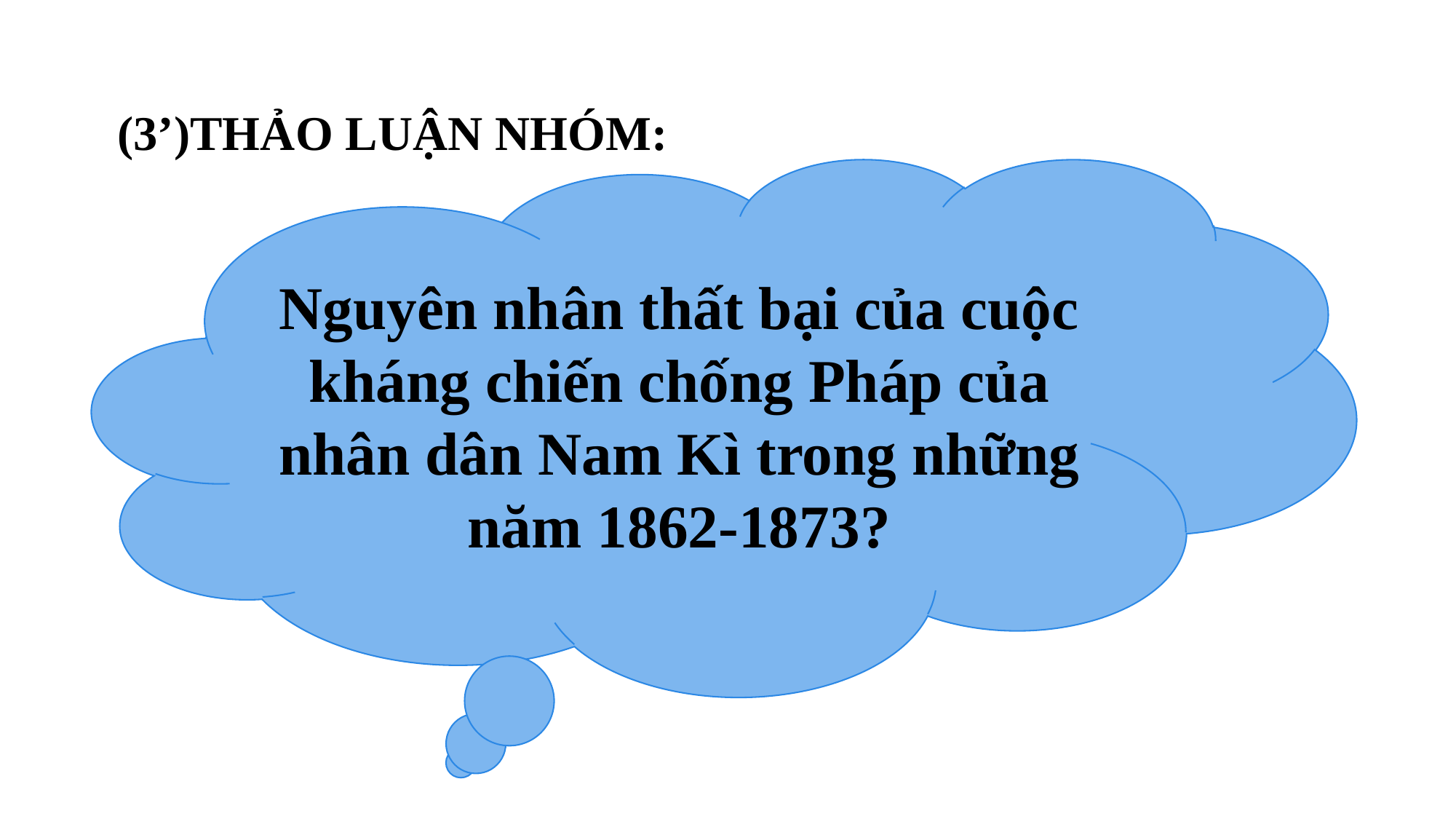

(3’)THẢO LUẬN NHÓM:
Nguyên nhân thất bại của cuộc kháng chiến chống Pháp của nhân dân Nam Kì trong những năm 1862-1873?